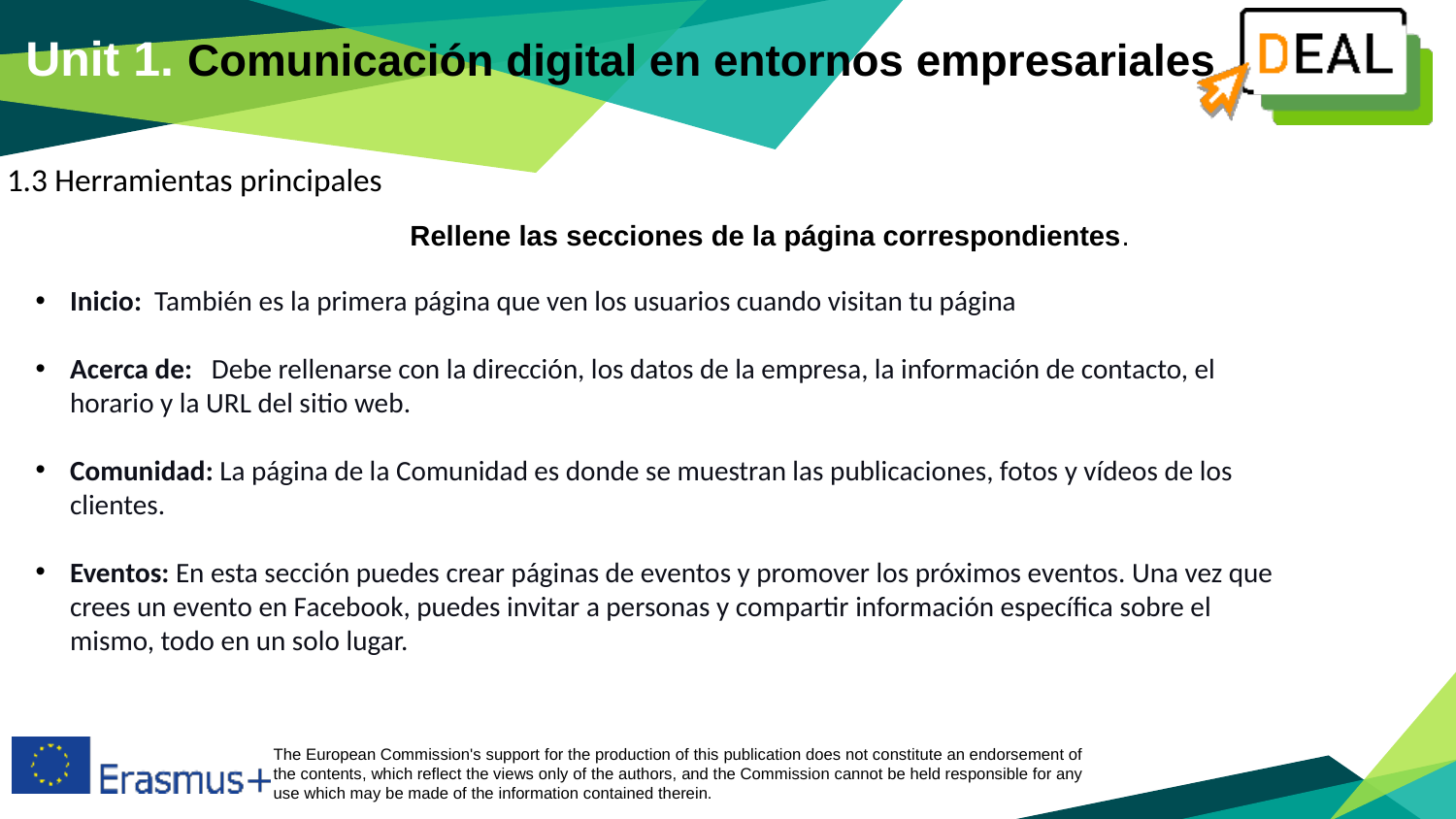

Unit 1. Comunicación digital en entornos empresariales
1.3 Herramientas principales

Rellene las secciones de la página correspondientes.
Inicio:  También es la primera página que ven los usuarios cuando visitan tu página

Acerca de:   Debe rellenarse con la dirección, los datos de la empresa, la información de contacto, el horario y la URL del sitio web.

Comunidad: La página de la Comunidad es donde se muestran las publicaciones, fotos y vídeos de los clientes.

Eventos: En esta sección puedes crear páginas de eventos y promover los próximos eventos. Una vez que crees un evento en Facebook, puedes invitar a personas y compartir información específica sobre el mismo, todo en un solo lugar.